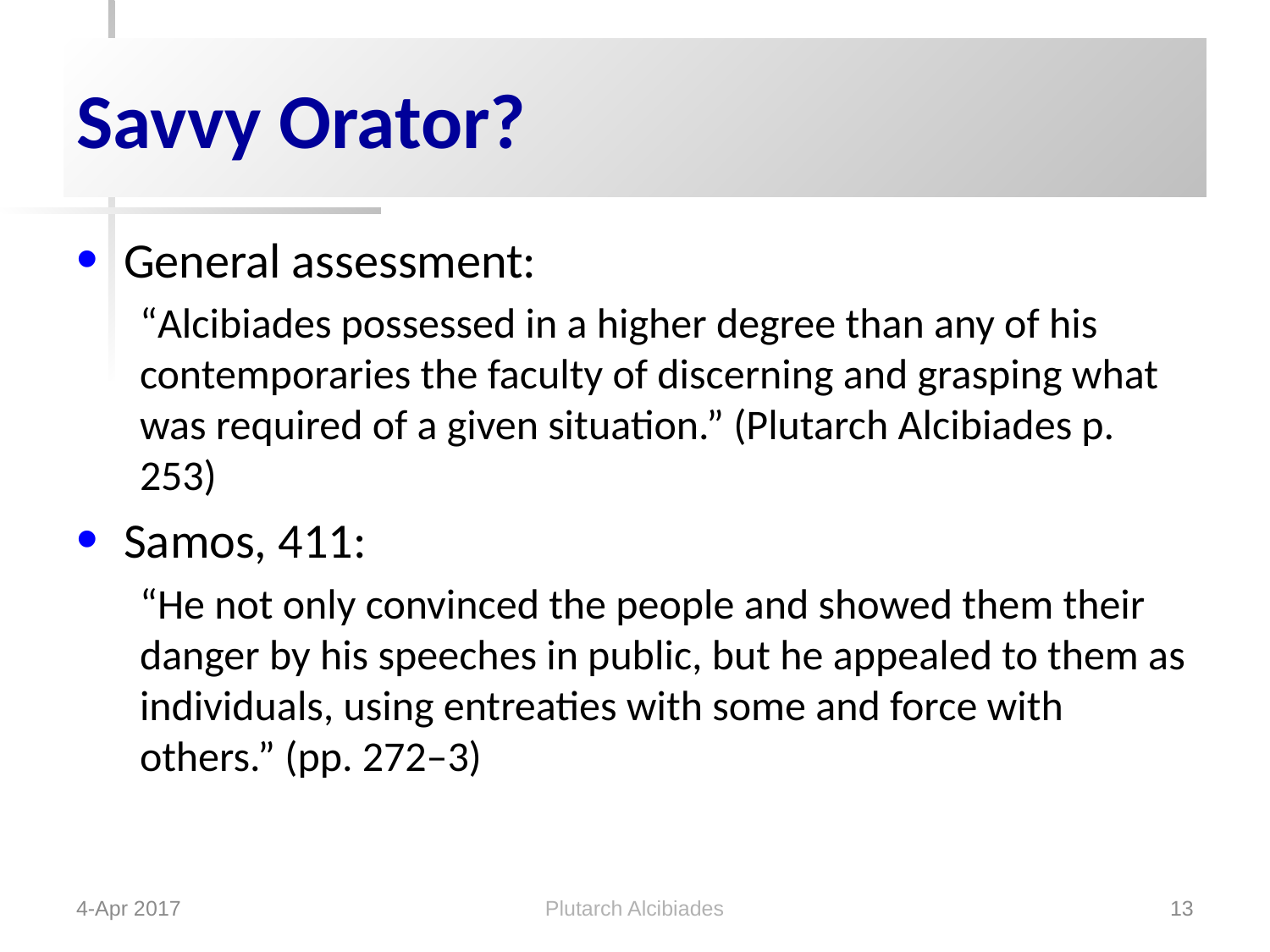

# Savvy Orator?
General assessment:
“Alcibiades possessed in a higher degree than any of his contemporaries the faculty of discerning and grasping what was required of a given situation.” (Plutarch Alcibiades p. 253)
Samos, 411:
“He not only convinced the people and showed them their danger by his speeches in public, but he appealed to them as individuals, using entreaties with some and force with others.” (pp. 272–3)
Plutarch Alcibiades
4-Apr 2017
13